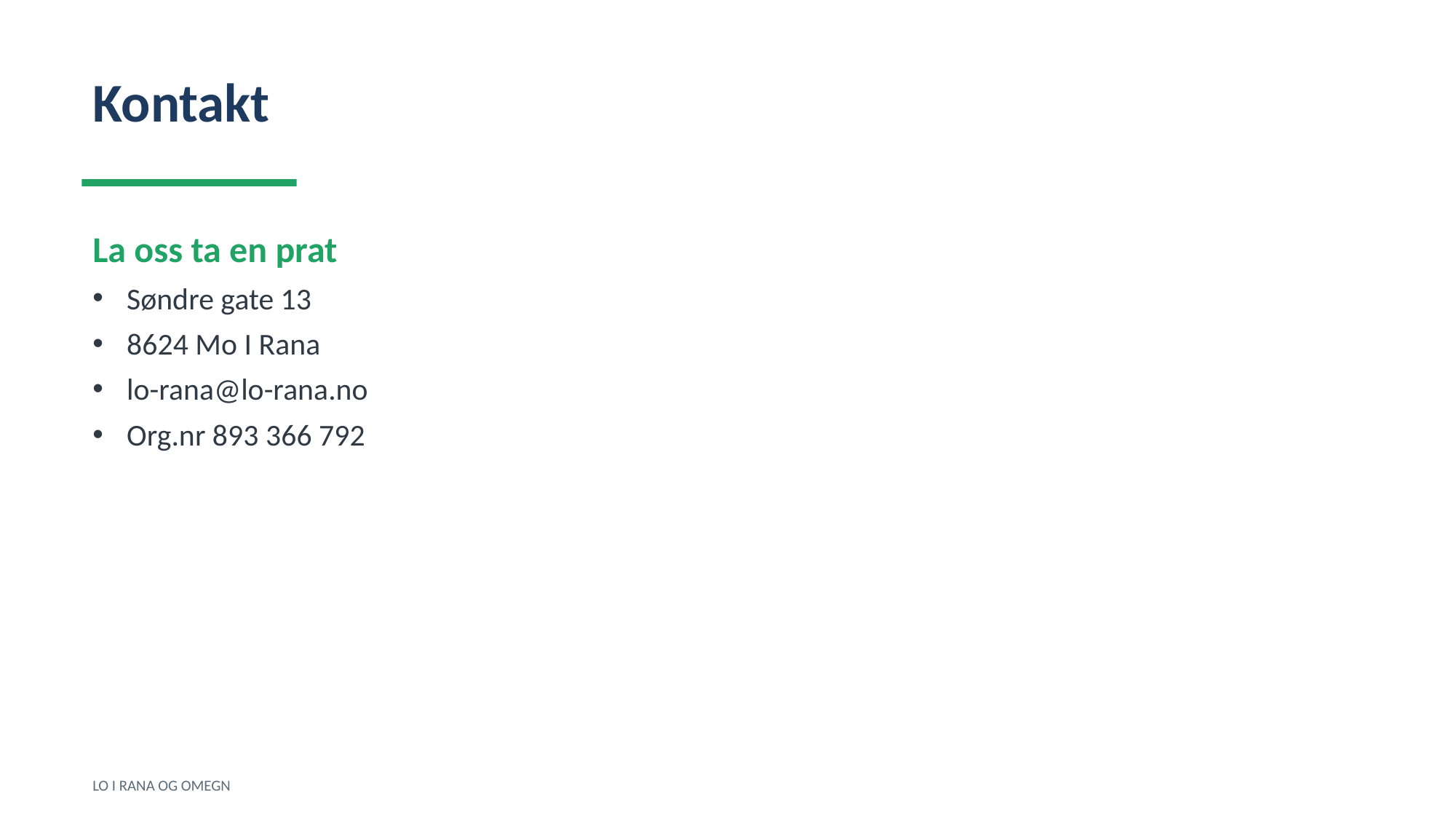

Kontakt

La oss ta en prat
Søndre gate 13
8624 Mo I Rana
lo-rana@lo-rana.no
Org.nr 893 366 792
LO I RANA OG OMEGN